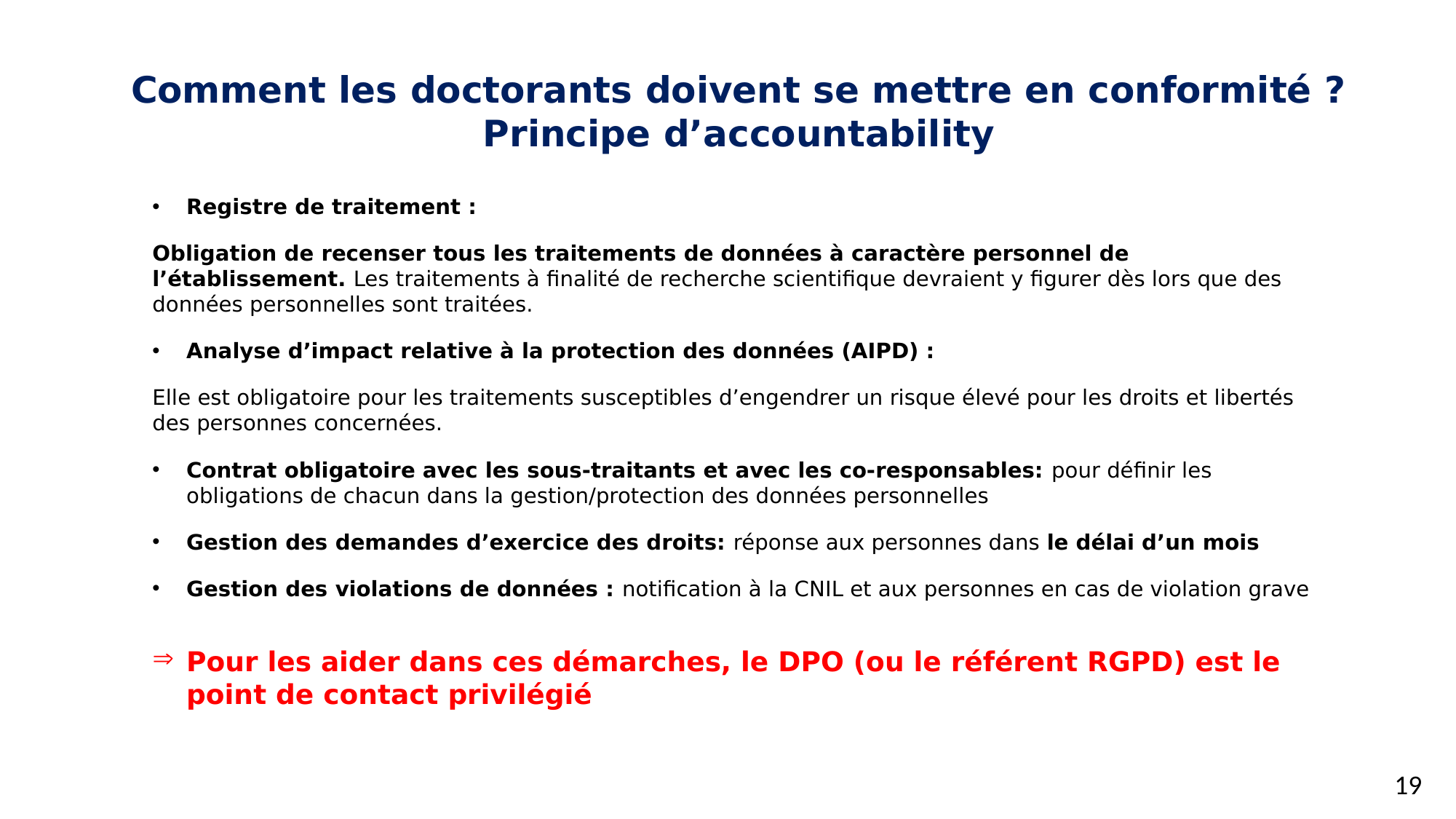

Comment les doctorants doivent se mettre en conformité ? Principe d’accountability
Registre de traitement :
Obligation de recenser tous les traitements de données à caractère personnel de l’établissement. Les traitements à finalité de recherche scientifique devraient y figurer dès lors que des données personnelles sont traitées.
Analyse d’impact relative à la protection des données (AIPD) :
Elle est obligatoire pour les traitements susceptibles d’engendrer un risque élevé pour les droits et libertés des personnes concernées.
Contrat obligatoire avec les sous-traitants et avec les co-responsables: pour définir les obligations de chacun dans la gestion/protection des données personnelles
Gestion des demandes d’exercice des droits: réponse aux personnes dans le délai d’un mois
Gestion des violations de données : notification à la CNIL et aux personnes en cas de violation grave

Pour les aider dans ces démarches, le DPO (ou le référent RGPD) est le point de contact privilégié

19